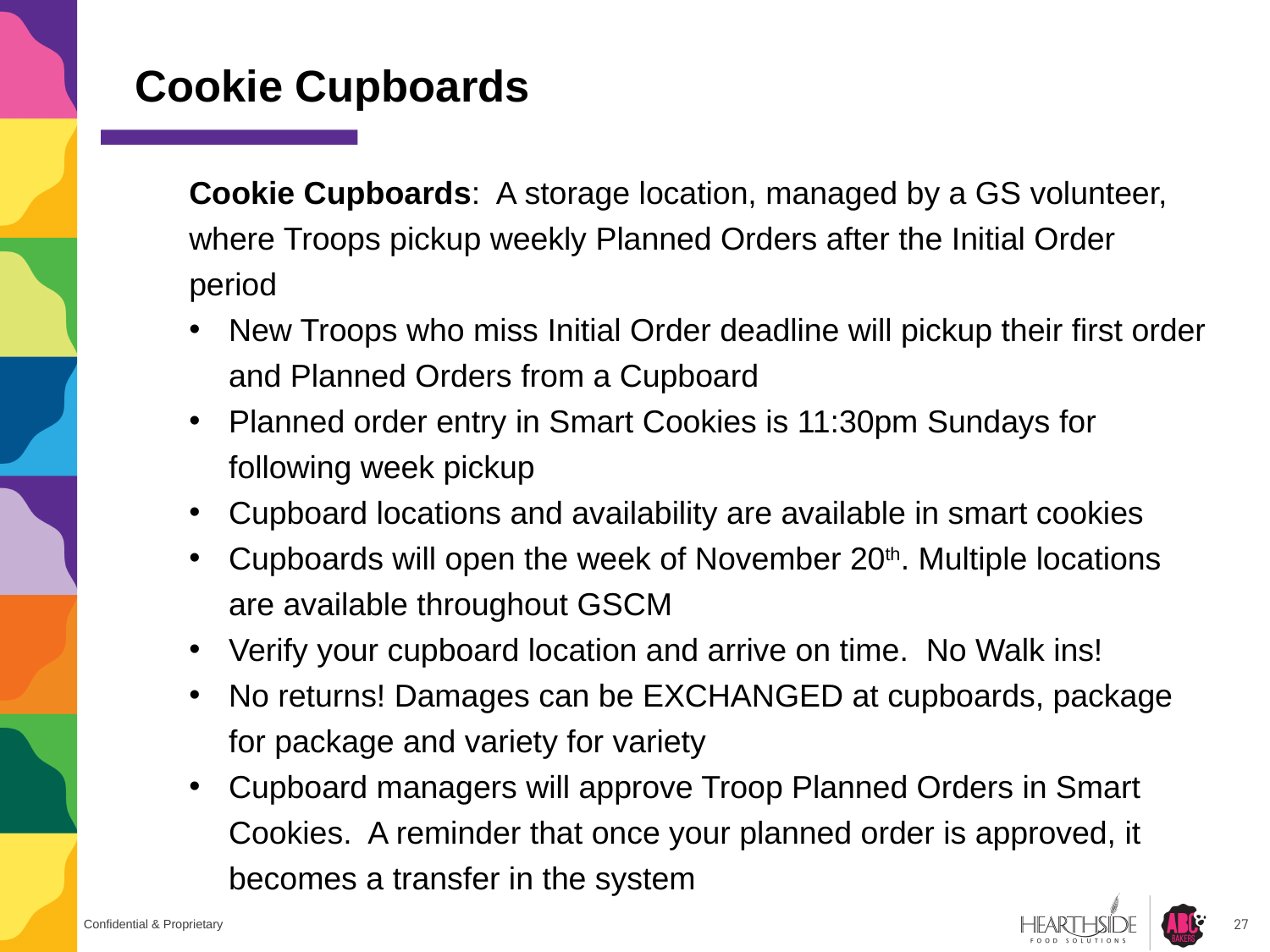

# Cookie Cupboards
Cookie Cupboards:  A storage location, managed by a GS volunteer, where Troops pickup weekly Planned Orders after the Initial Order period
New Troops who miss Initial Order deadline will pickup their first order and Planned Orders from a Cupboard
Planned order entry in Smart Cookies is 11:30pm Sundays for following week pickup
Cupboard locations and availability are available in smart cookies
Cupboards will open the week of November 20th. Multiple locations are available throughout GSCM
Verify your cupboard location and arrive on time.  No Walk ins!
No returns! Damages can be EXCHANGED at cupboards, package for package and variety for variety
Cupboard managers will approve Troop Planned Orders in Smart Cookies.  A reminder that once your planned order is approved, it becomes a transfer in the system

27